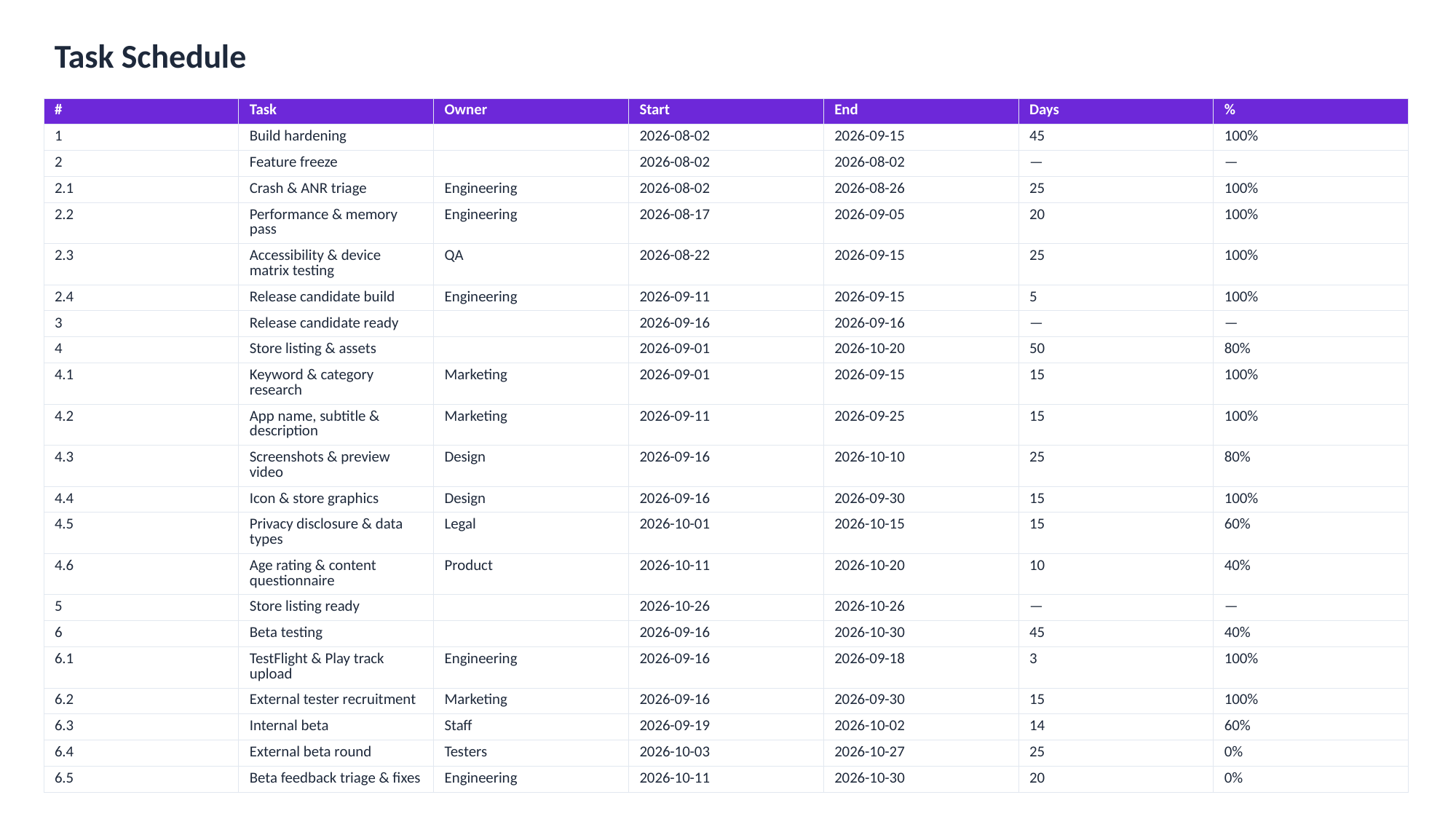

Task Schedule
| # | Task | Owner | Start | End | Days | % |
| --- | --- | --- | --- | --- | --- | --- |
| 1 | Build hardening |  | 2026-08-02 | 2026-09-15 | 45 | 100% |
| 2 | Feature freeze |  | 2026-08-02 | 2026-08-02 | — | — |
| 2.1 | Crash & ANR triage | Engineering | 2026-08-02 | 2026-08-26 | 25 | 100% |
| 2.2 | Performance & memory pass | Engineering | 2026-08-17 | 2026-09-05 | 20 | 100% |
| 2.3 | Accessibility & device matrix testing | QA | 2026-08-22 | 2026-09-15 | 25 | 100% |
| 2.4 | Release candidate build | Engineering | 2026-09-11 | 2026-09-15 | 5 | 100% |
| 3 | Release candidate ready |  | 2026-09-16 | 2026-09-16 | — | — |
| 4 | Store listing & assets |  | 2026-09-01 | 2026-10-20 | 50 | 80% |
| 4.1 | Keyword & category research | Marketing | 2026-09-01 | 2026-09-15 | 15 | 100% |
| 4.2 | App name, subtitle & description | Marketing | 2026-09-11 | 2026-09-25 | 15 | 100% |
| 4.3 | Screenshots & preview video | Design | 2026-09-16 | 2026-10-10 | 25 | 80% |
| 4.4 | Icon & store graphics | Design | 2026-09-16 | 2026-09-30 | 15 | 100% |
| 4.5 | Privacy disclosure & data types | Legal | 2026-10-01 | 2026-10-15 | 15 | 60% |
| 4.6 | Age rating & content questionnaire | Product | 2026-10-11 | 2026-10-20 | 10 | 40% |
| 5 | Store listing ready |  | 2026-10-26 | 2026-10-26 | — | — |
| 6 | Beta testing |  | 2026-09-16 | 2026-10-30 | 45 | 40% |
| 6.1 | TestFlight & Play track upload | Engineering | 2026-09-16 | 2026-09-18 | 3 | 100% |
| 6.2 | External tester recruitment | Marketing | 2026-09-16 | 2026-09-30 | 15 | 100% |
| 6.3 | Internal beta | Staff | 2026-09-19 | 2026-10-02 | 14 | 60% |
| 6.4 | External beta round | Testers | 2026-10-03 | 2026-10-27 | 25 | 0% |
| 6.5 | Beta feedback triage & fixes | Engineering | 2026-10-11 | 2026-10-30 | 20 | 0% |